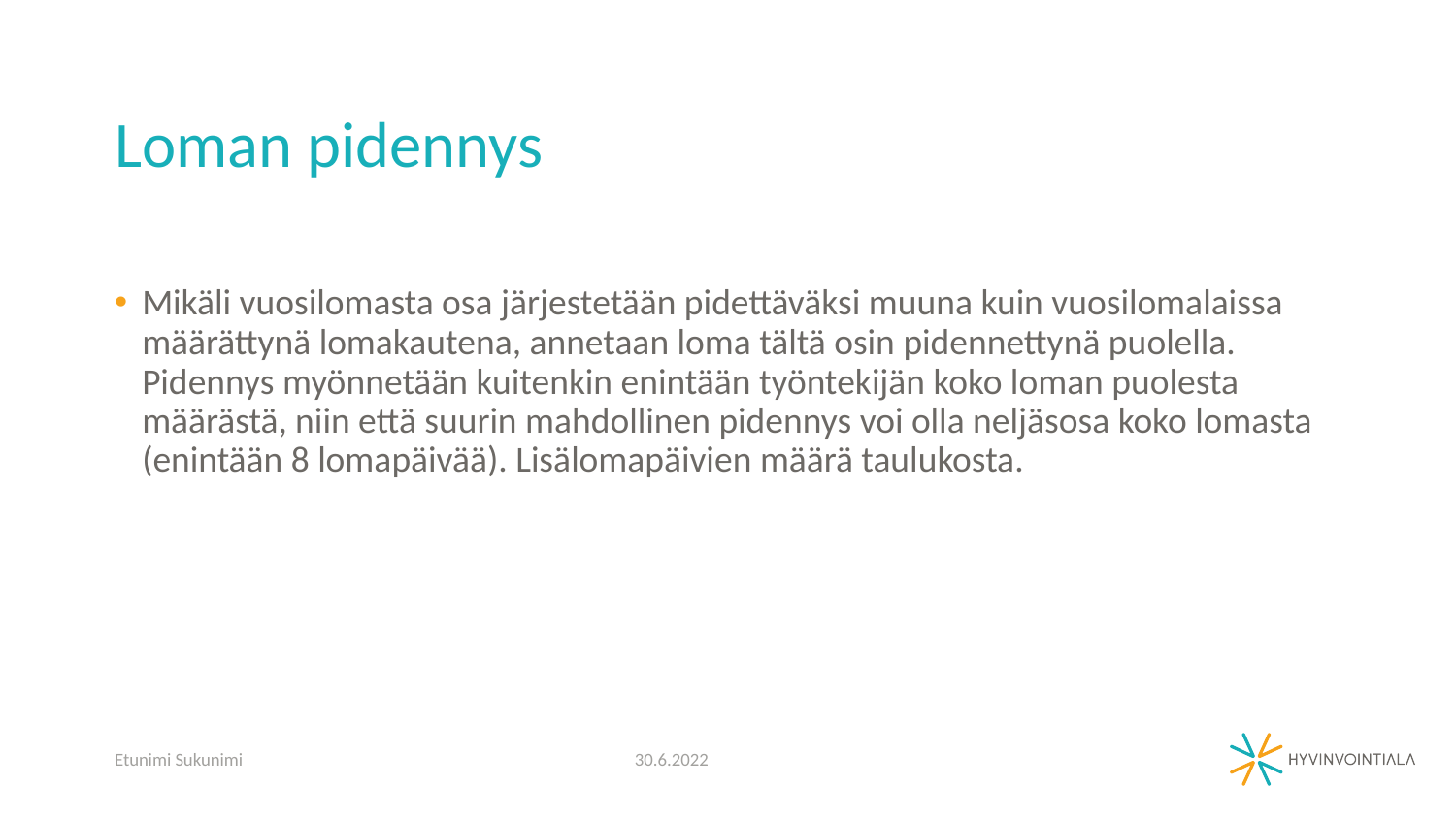

# Loman pidennys

Mikäli vuosilomasta osa järjestetään pidettäväksi muuna kuin vuosilomalaissa määrättynä lomakautena, annetaan loma tältä osin pidennettynä puolella. Pidennys myönnetään kuitenkin enintään työntekijän koko loman puolesta määrästä, niin että suurin mahdollinen pidennys voi olla neljäsosa koko lomasta (enintään 8 lomapäivää). Lisälomapäivien määrä taulukosta.

Etunimi Sukunimi
30.6.2022